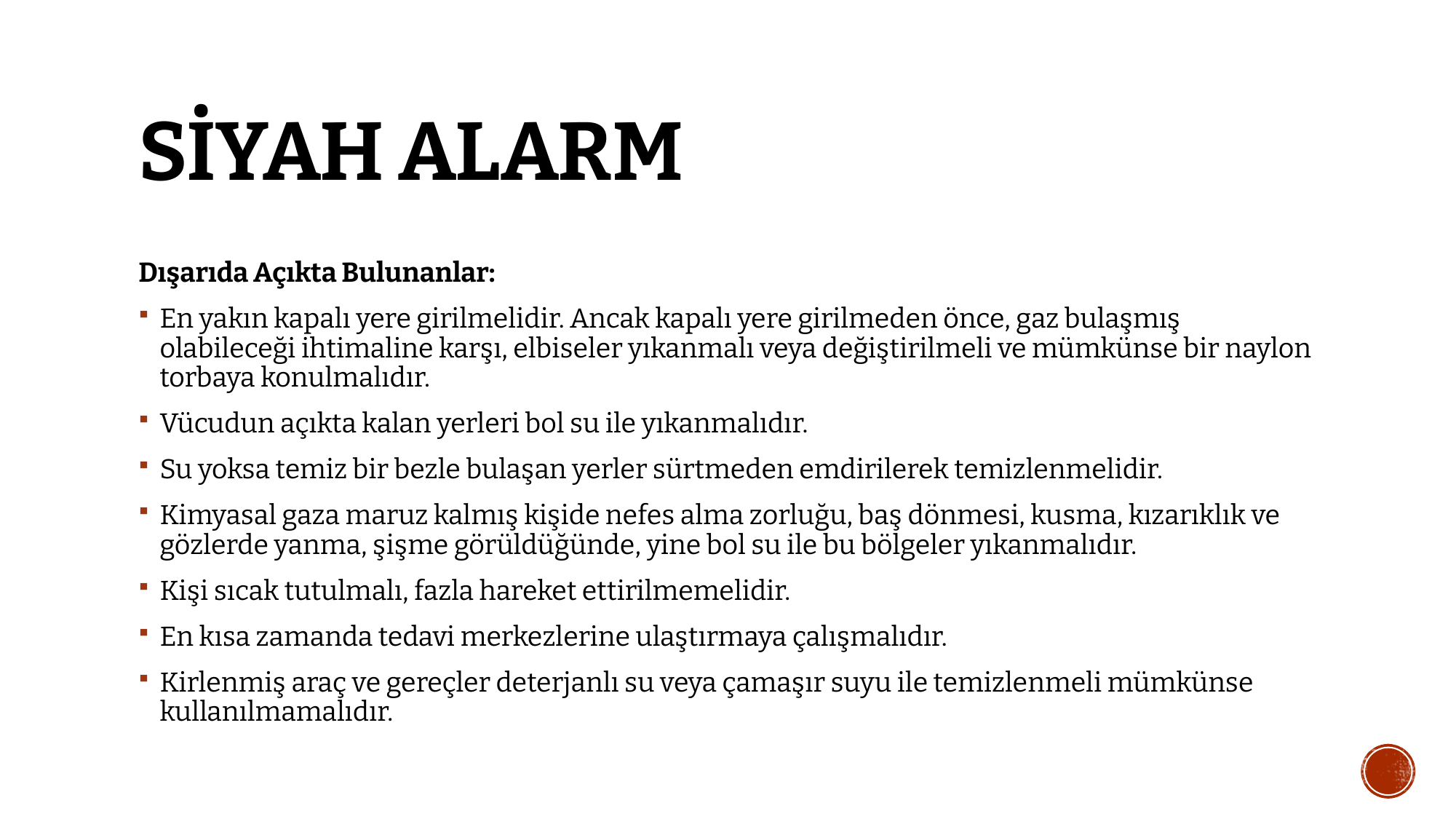

# SİYAH ALARM
Dışarıda Açıkta Bulunanlar:
En yakın kapalı yere girilmelidir. Ancak kapalı yere girilmeden önce, gaz bulaşmış olabileceği ihtimaline karşı, elbiseler yıkanmalı veya değiştirilmeli ve mümkünse bir naylon torbaya konulmalıdır.
Vücudun açıkta kalan yerleri bol su ile yıkanmalıdır.
Su yoksa temiz bir bezle bulaşan yerler sürtmeden emdirilerek temizlenmelidir.
Kimyasal gaza maruz kalmış kişide nefes alma zorluğu, baş dönmesi, kusma, kızarıklık ve gözlerde yanma, şişme görüldüğünde, yine bol su ile bu bölgeler yıkanmalıdır.
Kişi sıcak tutulmalı, fazla hareket ettirilmemelidir.
En kısa zamanda tedavi merkezlerine ulaştırmaya çalışmalıdır.
Kirlenmiş araç ve gereçler deterjanlı su veya çamaşır suyu ile temizlenmeli mümkünse kullanılmamalıdır.